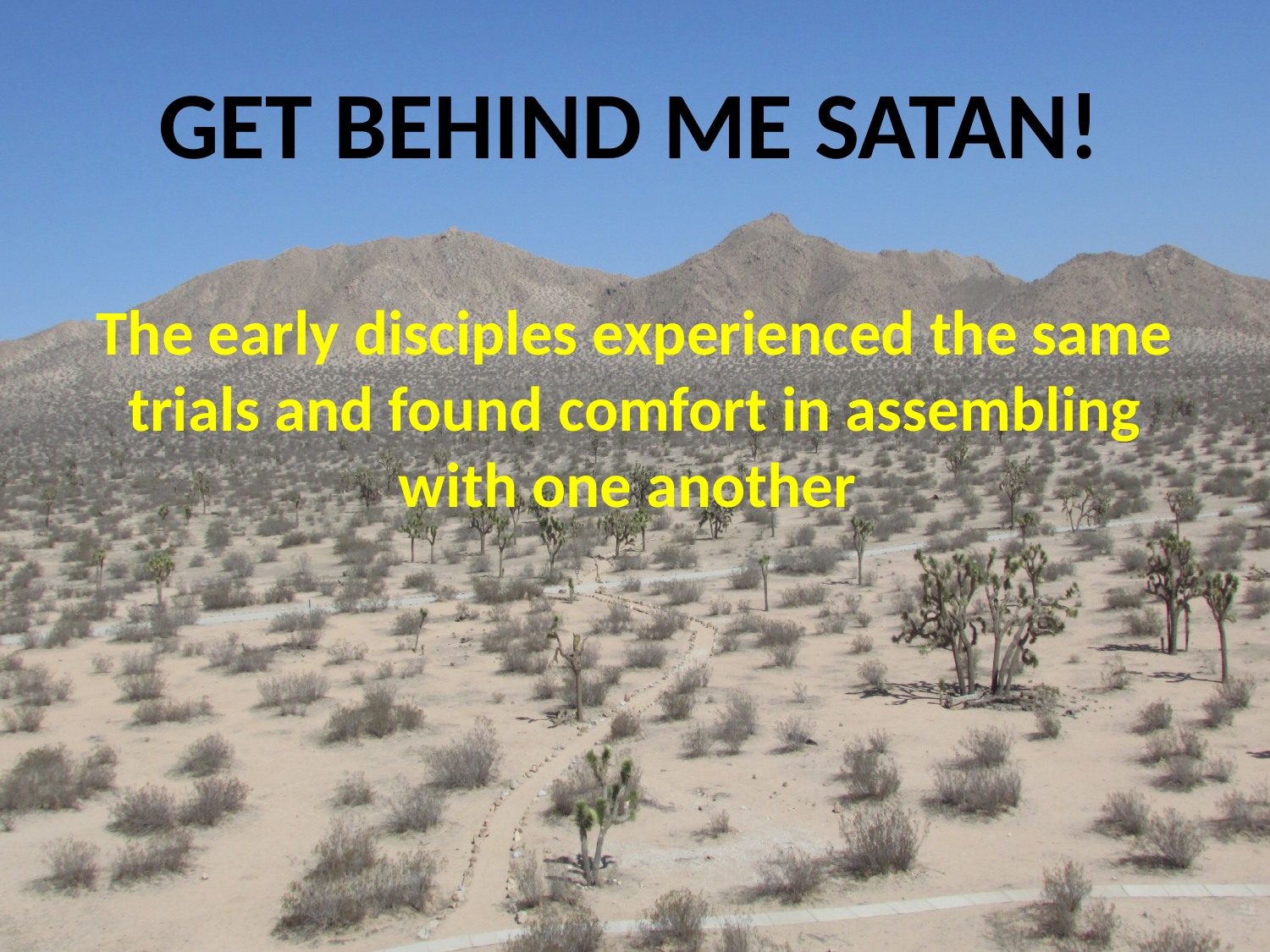

GET BEHIND ME SATAN!
The early disciples experienced the same trials and found comfort in assembling with one another